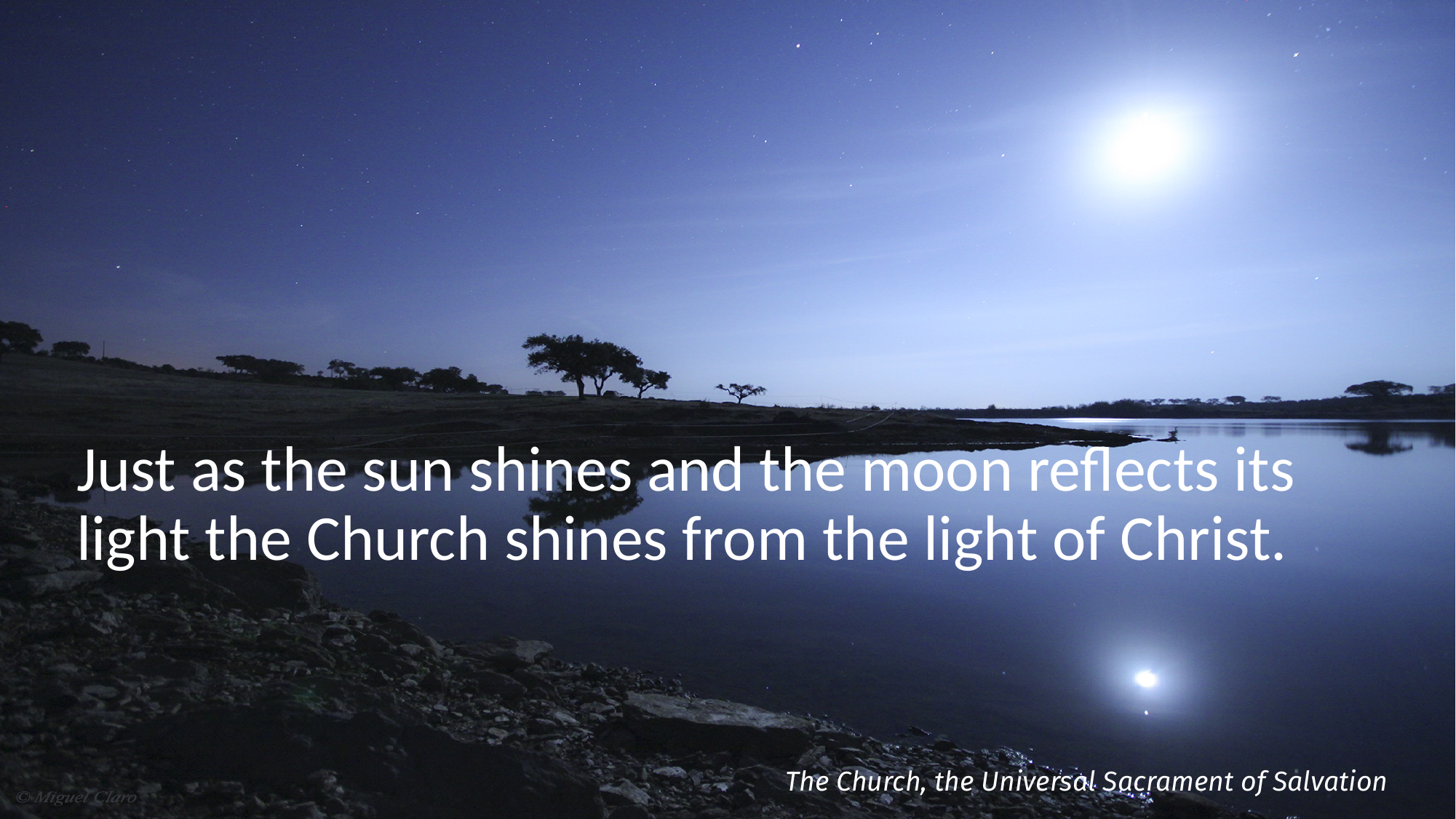

# Just as the sun shines and the moon reflects its light the Church shines from the light of Christ.

The Church, the Universal Sacrament of Salvation